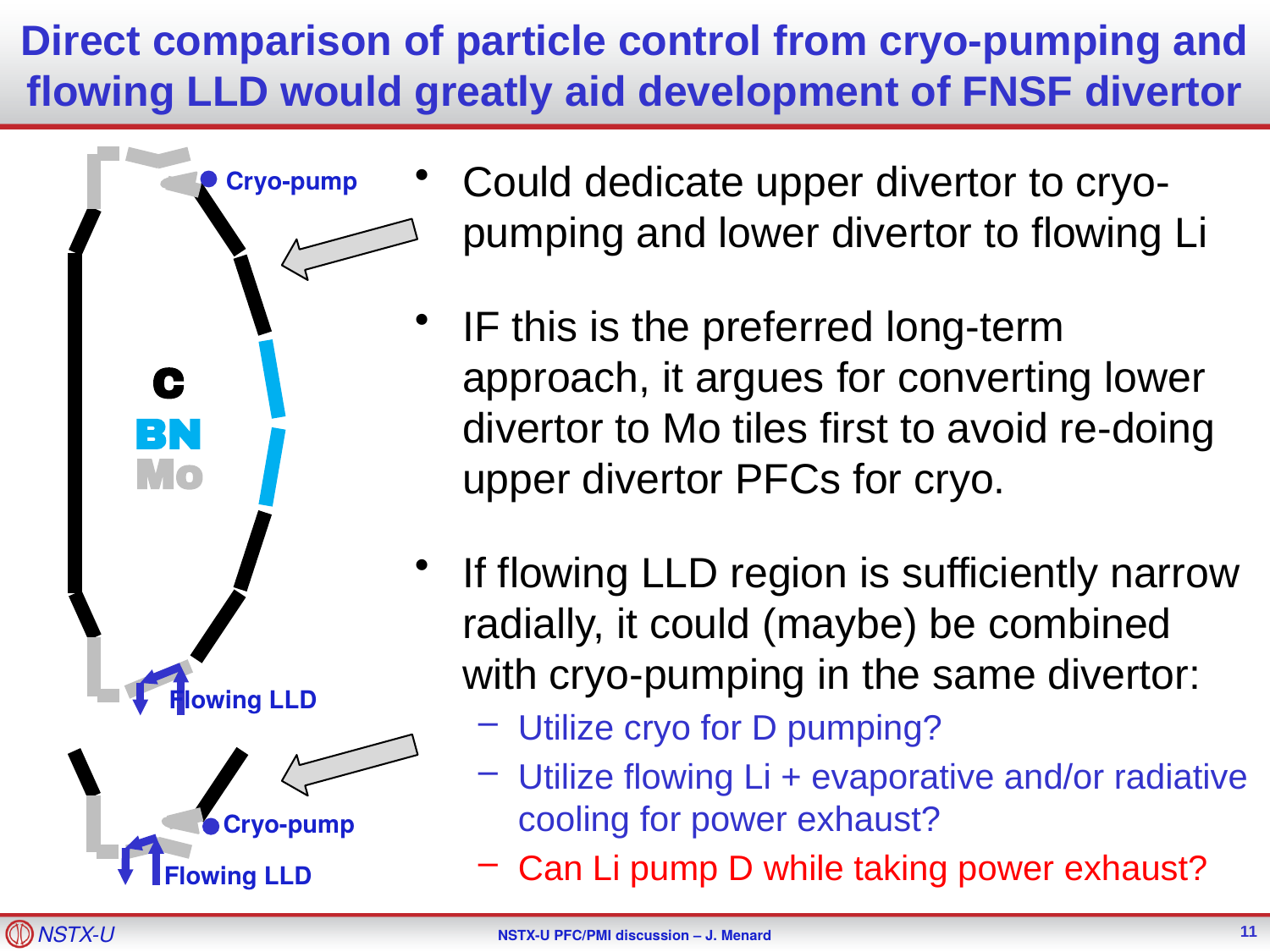

# Direct comparison of particle control from cryo-pumping and flowing LLD would greatly aid development of FNSF divertor
Could dedicate upper divertor to cryo-pumping and lower divertor to flowing Li

IF this is the preferred long-term approach, it argues for converting lower divertor to Mo tiles first to avoid re-doing upper divertor PFCs for cryo.

If flowing LLD region is sufficiently narrow radially, it could (maybe) be combined with cryo-pumping in the same divertor:
Utilize cryo for D pumping?
Utilize flowing Li + evaporative and/or radiative cooling for power exhaust?
Can Li pump D while taking power exhaust?

Cryo-pump

C
BN
Mo
Flowing LLD

Cryo-pump

Flowing LLD
11